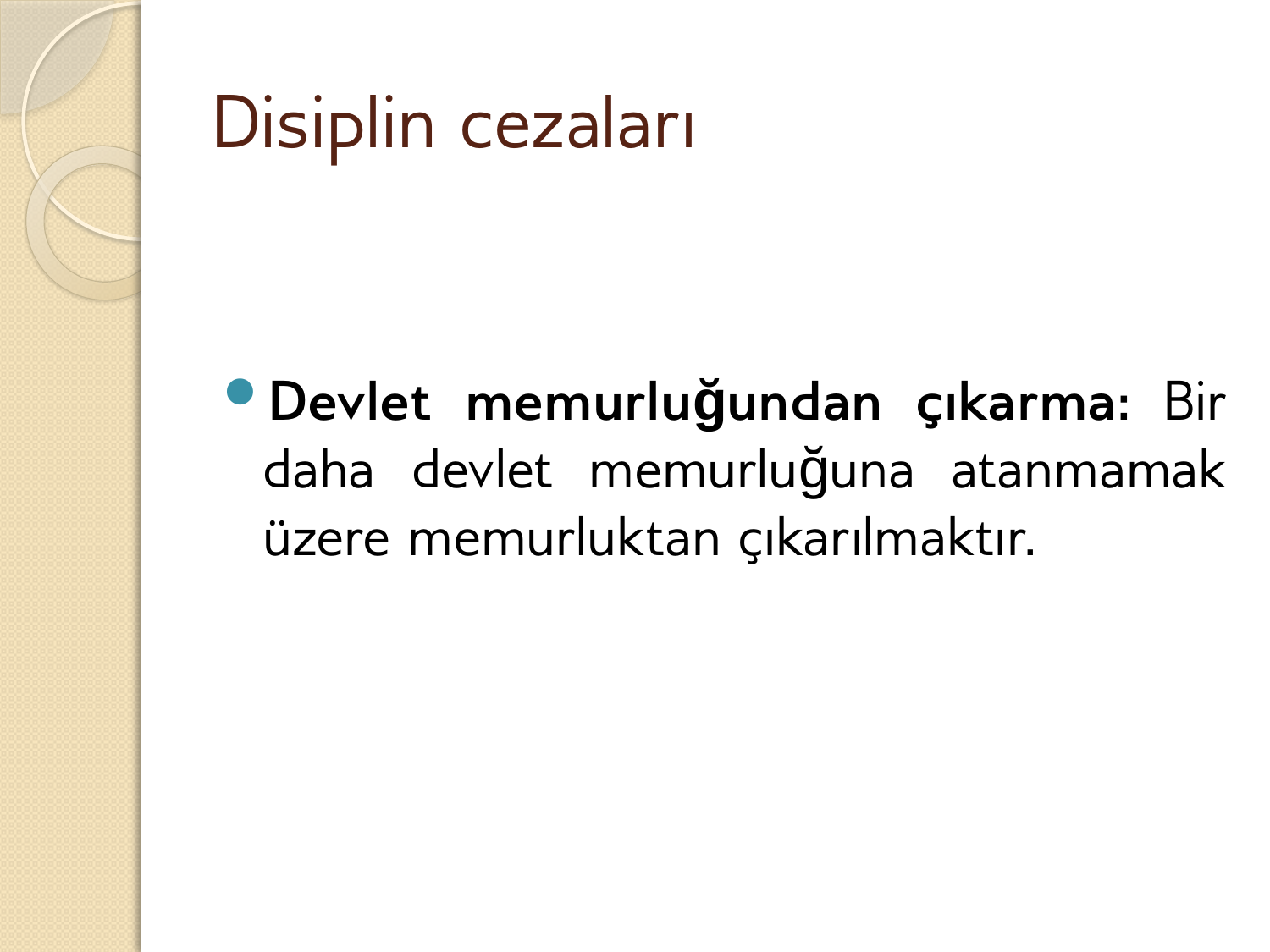

# Disiplin cezaları

Devlet memurluğundan çıkarma: Bir daha devlet memurluğuna atanmamak üzere memurluktan çıkarılmaktır.